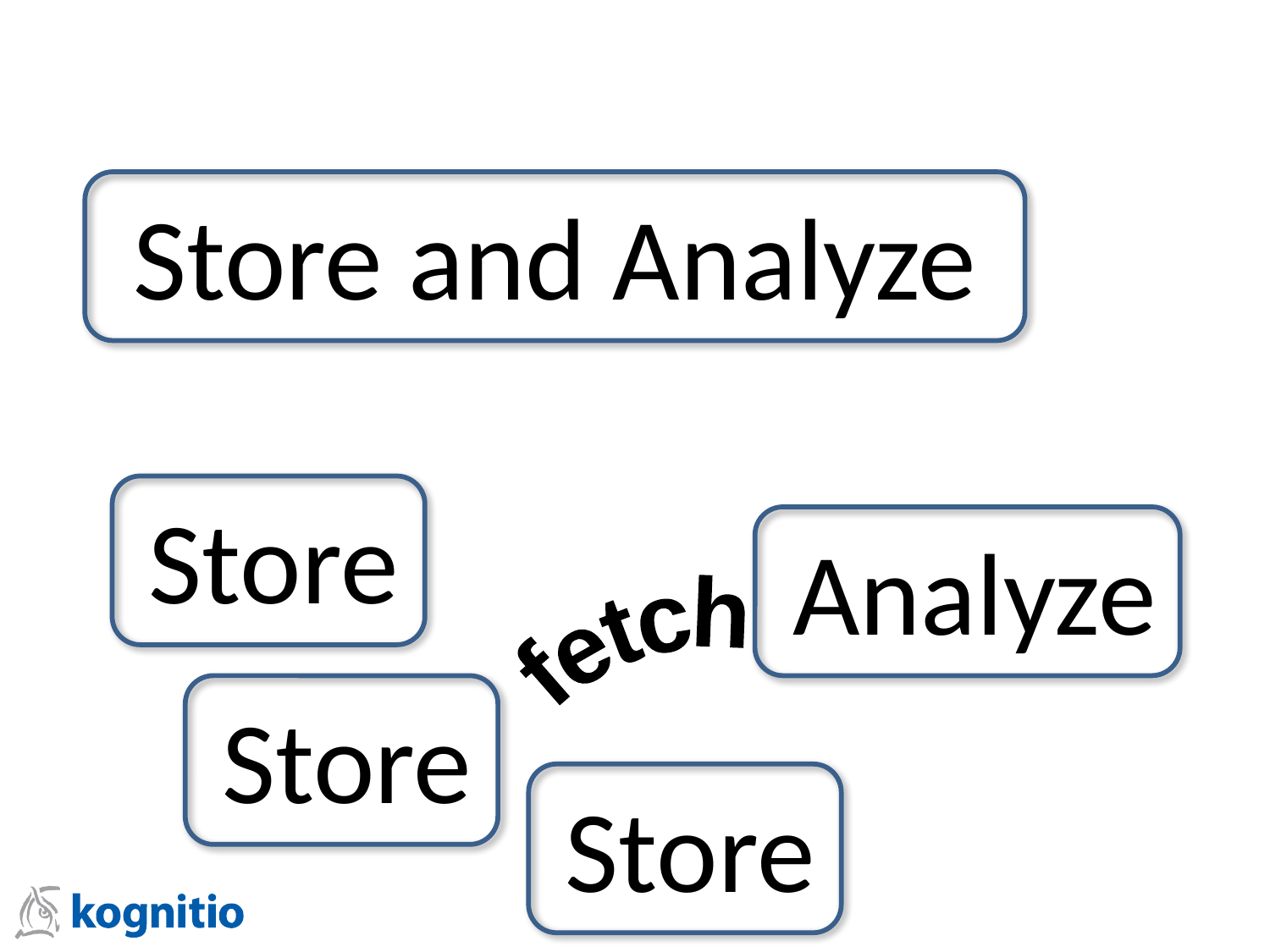

Store and Analyze

Store

Store

Store

Analyze
fetch